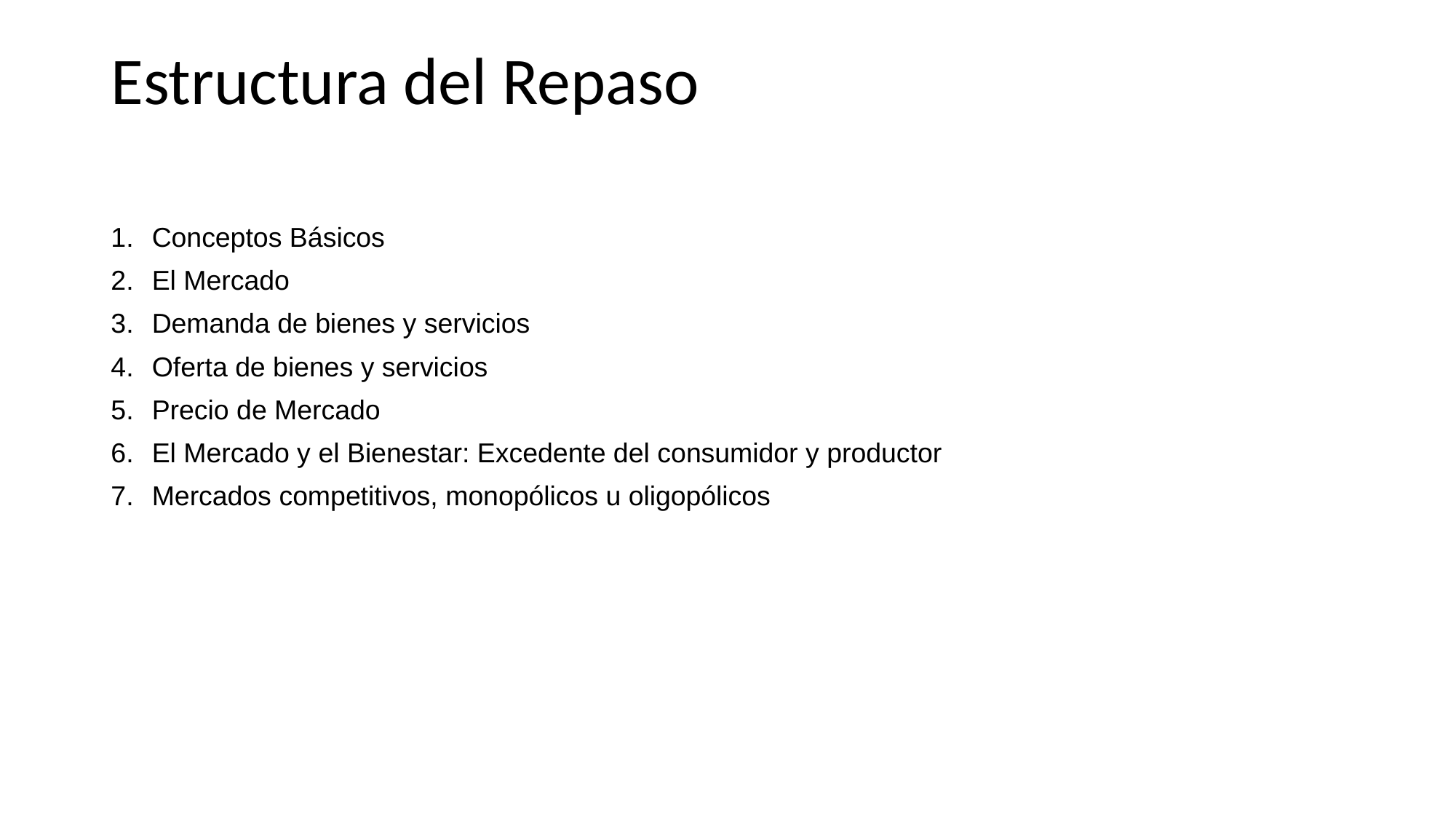

# Estructura del Repaso
Conceptos Básicos
El Mercado
Demanda de bienes y servicios
Oferta de bienes y servicios
Precio de Mercado
El Mercado y el Bienestar: Excedente del consumidor y productor
Mercados competitivos, monopólicos u oligopólicos